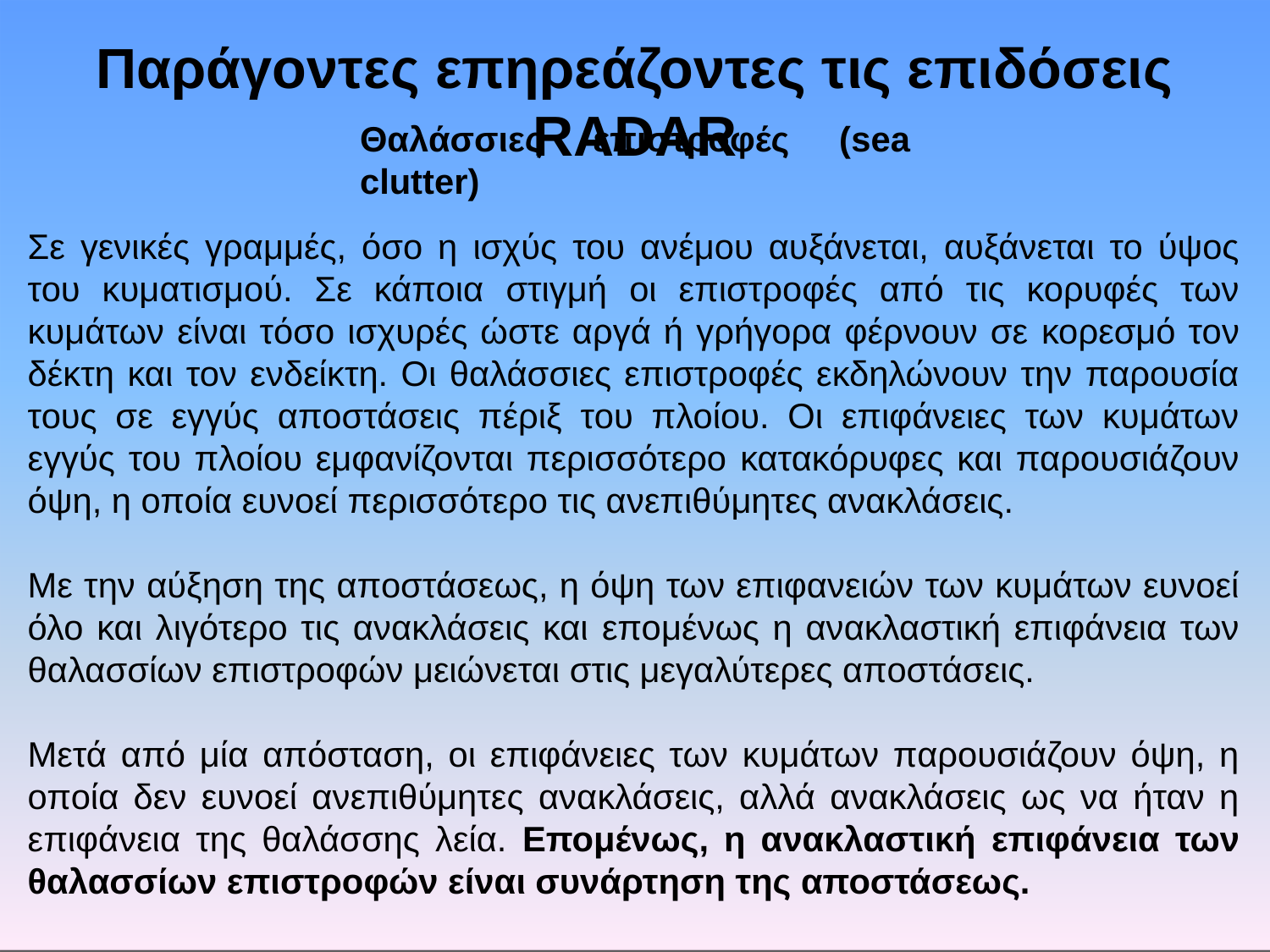

# Παράγοντες επηρεάζοντες τις επιδόσεις RADAR
Θαλάσσιες επιστροφές (sea clutter)
Σε γενικές γραμμές, όσο η ισχύς του ανέμου αυξάνεται, αυξάνεται το ύψος του κυματισμού. Σε κάποια στιγμή οι επιστροφές από τις κορυφές των κυμάτων είναι τόσο ισχυρές ώστε αργά ή γρήγορα φέρνουν σε κορεσμό τον δέκτη και τον ενδείκτη. Οι θαλάσσιες επιστροφές εκδηλώνουν την παρουσία τους σε εγγύς αποστάσεις πέριξ του πλοίου. Οι επιφάνειες των κυμάτων εγγύς του πλοίου εμφανίζονται περισσότερο κατακόρυφες και παρουσιάζουν όψη, η οποία ευνοεί περισσότερο τις ανεπιθύμητες ανακλάσεις.

Με την αύξηση της αποστάσεως, η όψη των επιφανειών των κυμάτων ευνοεί όλο και λιγότερο τις ανακλάσεις και επομένως η ανακλαστική επιφάνεια των θαλασσίων επιστροφών μειώνεται στις μεγαλύτερες αποστάσεις.

Μετά από μία απόσταση, οι επιφάνειες των κυμάτων παρουσιάζουν όψη, η οποία δεν ευνοεί ανεπιθύμητες ανακλάσεις, αλλά ανακλάσεις ως να ήταν η επιφάνεια της θαλάσσης λεία. Επομένως, η ανακλαστική επιφάνεια των θαλασσίων επιστροφών είναι συνάρτηση της αποστάσεως.